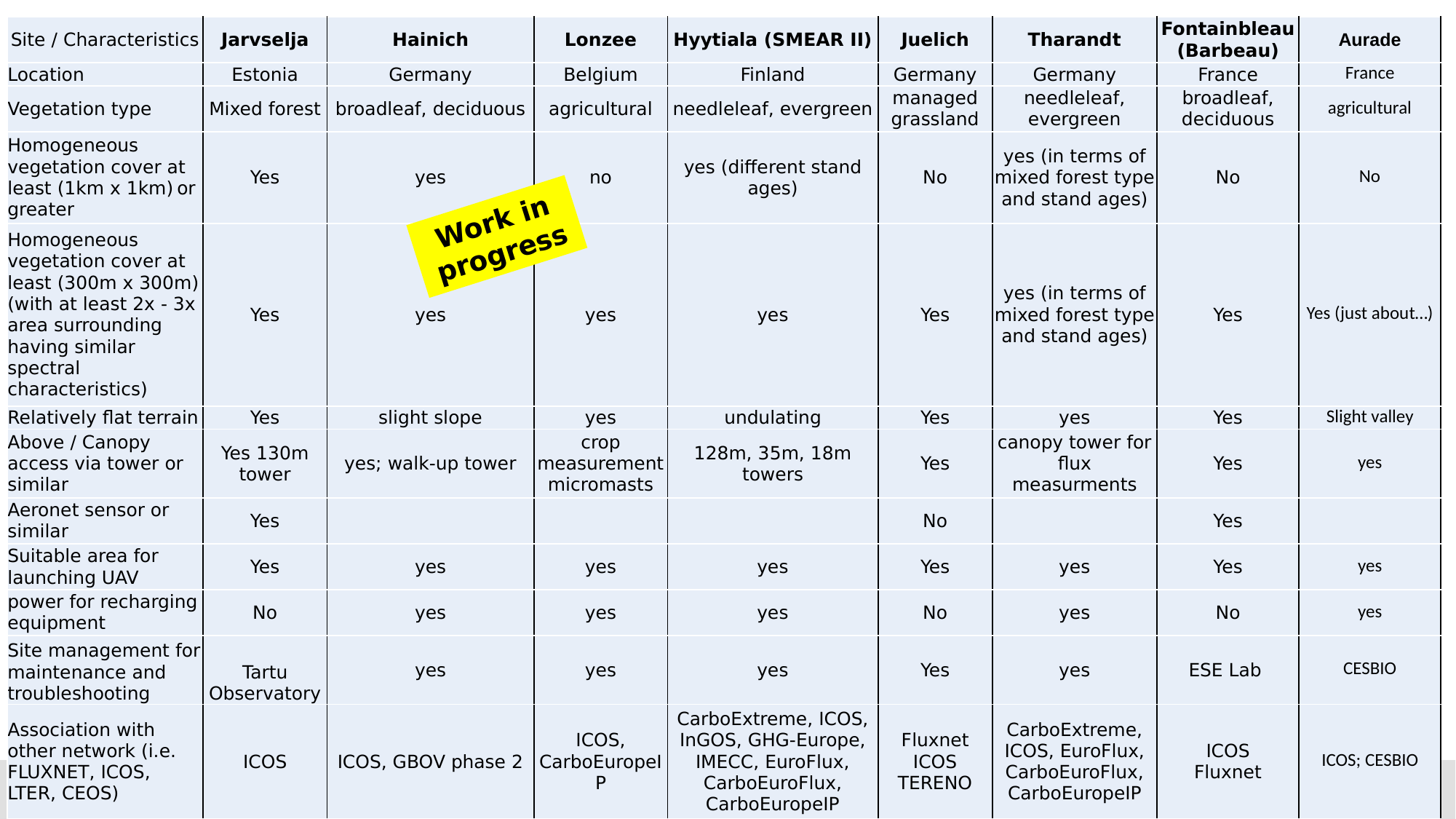

| Site / Characteristics | Jarvselja | Hainich | Lonzee | Hyytiala (SMEAR II) | Juelich | Tharandt | Fontainbleau (Barbeau) | Aurade |
| --- | --- | --- | --- | --- | --- | --- | --- | --- |
| Location | Estonia | Germany | Belgium | Finland | Germany | Germany | France | France |
| Vegetation type | Mixed forest | broadleaf, deciduous | agricultural | needleleaf, evergreen | managed grassland | needleleaf, evergreen | broadleaf, deciduous | agricultural |
| Homogeneous vegetation cover at least (1km x 1km) or greater | Yes | yes | no | yes (different stand ages) | No | yes (in terms of mixed forest type and stand ages) | No | No |
| Homogeneous vegetation cover at least (300m x 300m) (with at least 2x - 3x area surrounding having similar spectral characteristics) | Yes | yes | yes | yes | Yes | yes (in terms of mixed forest type and stand ages) | Yes | Yes (just about…) |
| Relatively flat terrain | Yes | slight slope | yes | undulating | Yes | yes | Yes | Slight valley |
| Above / Canopy access via tower or similar | Yes 130m tower | yes; walk-up tower | crop measurement micromasts | 128m, 35m, 18m towers | Yes | canopy tower for flux measurments | Yes | yes |
| Aeronet sensor or similar | Yes |  |  |  | No |  | Yes |  |
| Suitable area for launching UAV | Yes | yes | yes | yes | Yes | yes | Yes | yes |
| power for recharging equipment | No | yes | yes | yes | No | yes | No | yes |
| Site management for maintenance and troubleshooting | Tartu Observatory | yes | yes | yes | Yes | yes | ESE Lab | CESBIO |
| Association with other network (i.e. FLUXNET, ICOS, LTER, CEOS) | ICOS | ICOS, GBOV phase 2 | ICOS, CarboEuropeIP | CarboExtreme, ICOS, InGOS, GHG-Europe, IMECC, EuroFlux, CarboEuroFlux, CarboEuropeIP | Fluxnet ICOS TERENO | CarboExtreme, ICOS, EuroFlux, CarboEuroFlux, CarboEuropeIP | ICOS Fluxnet | ICOS; CESBIO |
Work in progress